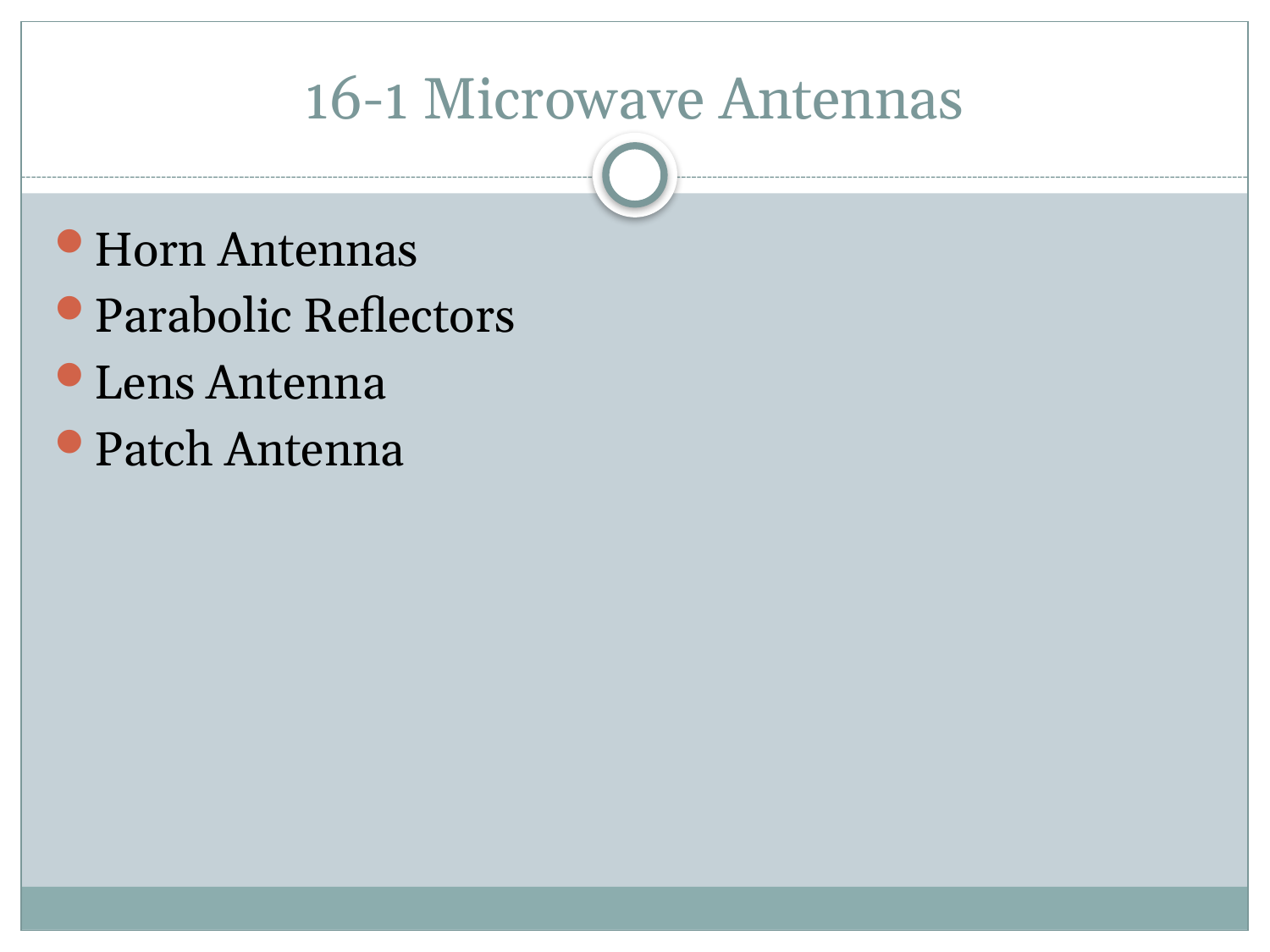

# 16-1 Microwave Antennas
Horn Antennas
Parabolic Reflectors
Lens Antenna
Patch Antenna